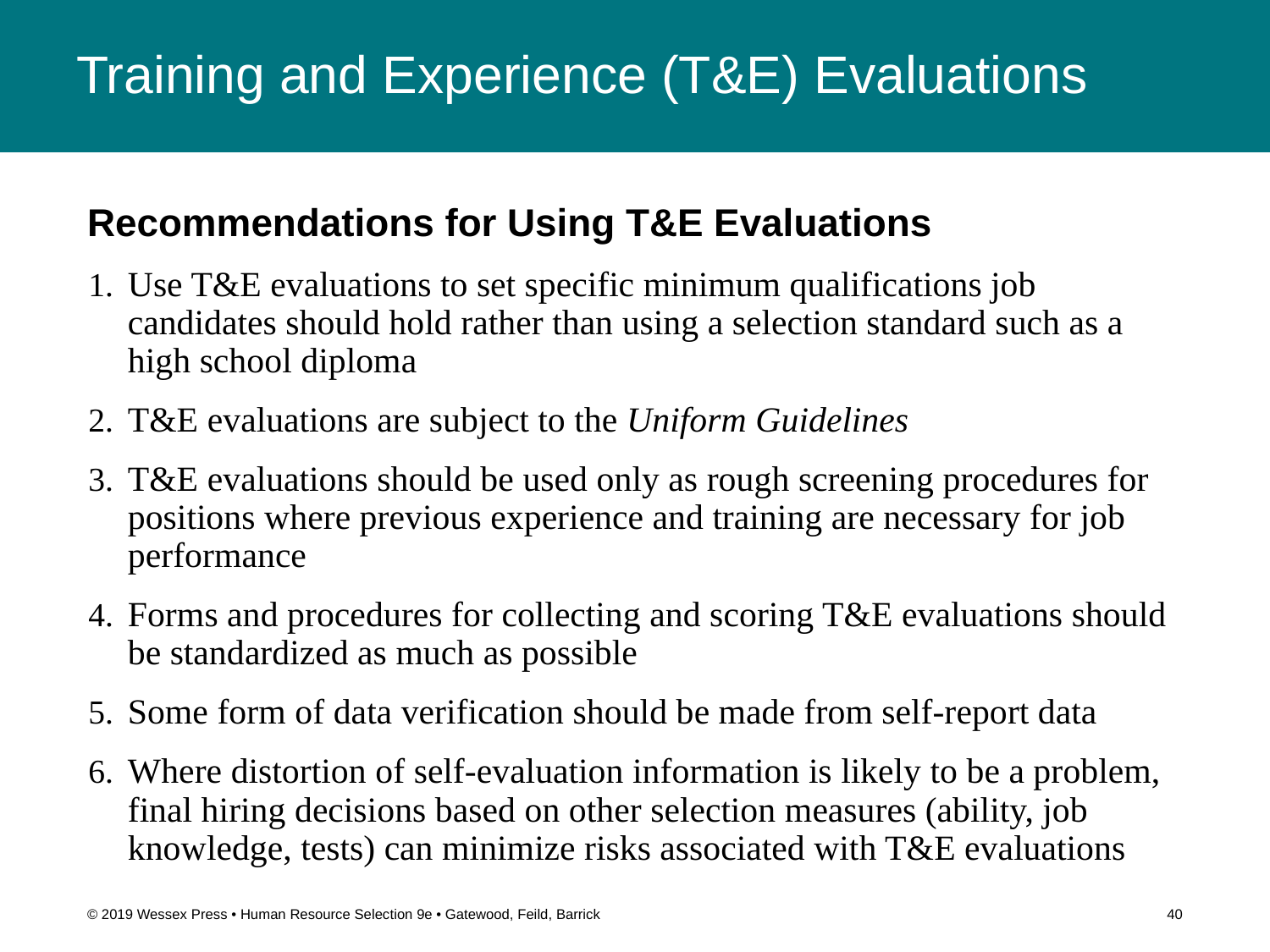

# Training and Experience (T&E) Evaluations
Recommendations for Using T&E Evaluations
Use T&E evaluations to set specific minimum qualifications job candidates should hold rather than using a selection standard such as a high school diploma
T&E evaluations are subject to the Uniform Guidelines
T&E evaluations should be used only as rough screening procedures for positions where previous experience and training are necessary for job performance
Forms and procedures for collecting and scoring T&E evaluations should be standardized as much as possible
Some form of data verification should be made from self-report data
Where distortion of self-evaluation information is likely to be a problem, final hiring decisions based on other selection measures (ability, job knowledge, tests) can minimize risks associated with T&E evaluations

© 2019 Wessex Press • Human Resource Selection 9e • Gatewood, Feild, Barrick
40